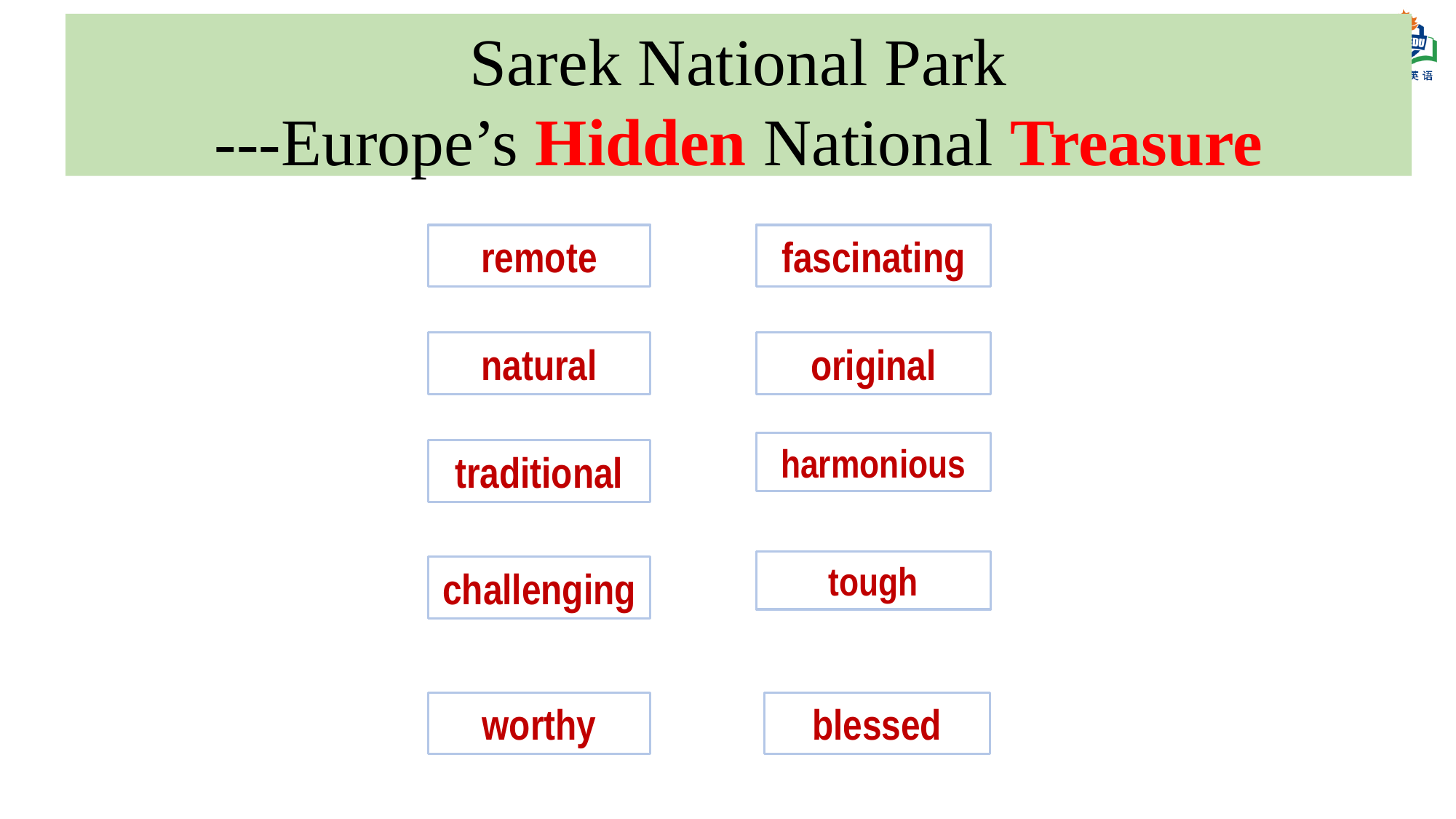

Sarek National Park
---Europe’s Hidden National Treasure
remote
fascinating
natural
original
w
harmonious
traditional
tough
challenging
worthy
blessed